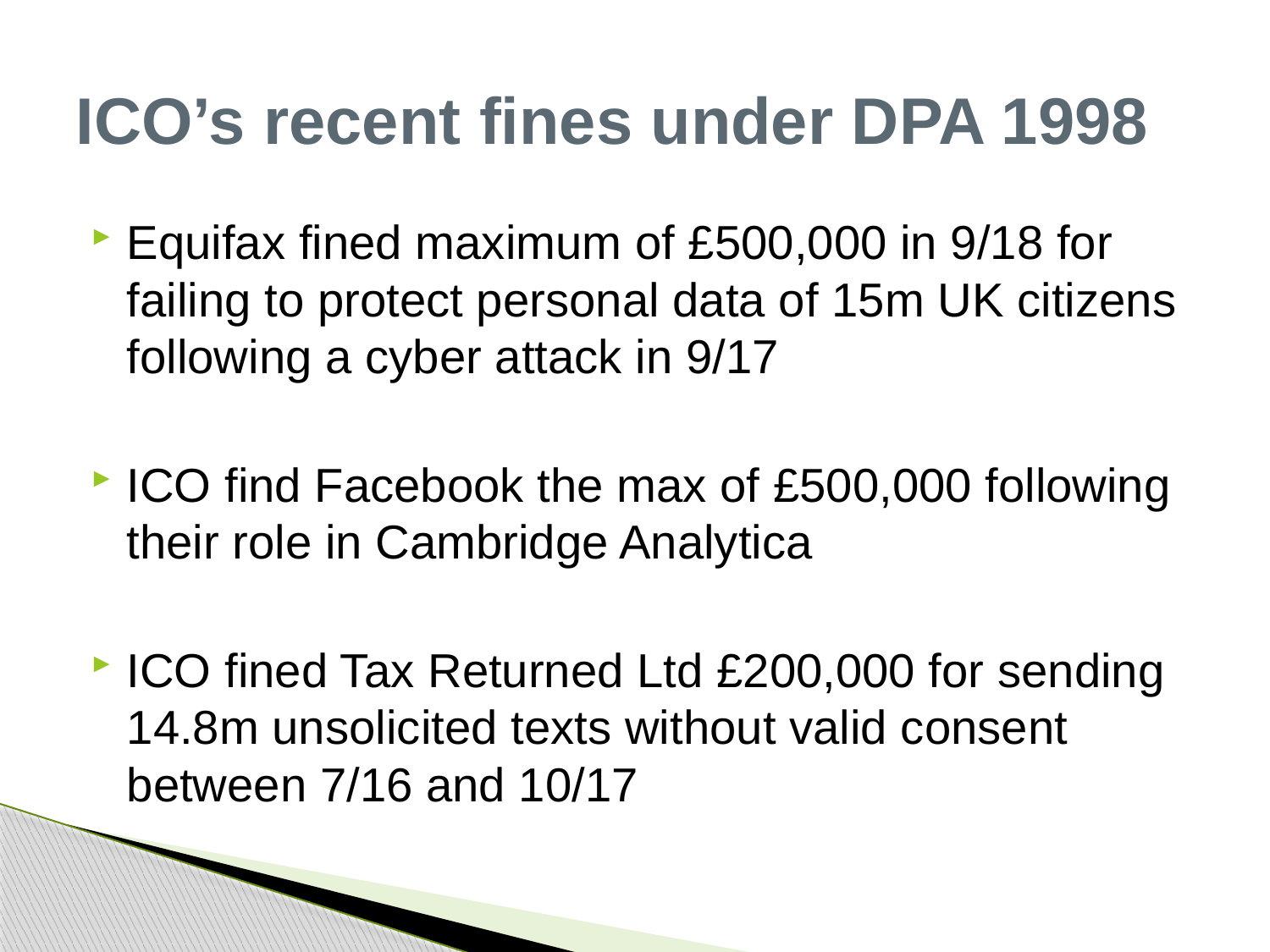

# ICO’s recent fines under DPA 1998
Equifax fined maximum of £500,000 in 9/18 for failing to protect personal data of 15m UK citizens following a cyber attack in 9/17

ICO find Facebook the max of £500,000 following their role in Cambridge Analytica

ICO fined Tax Returned Ltd £200,000 for sending 14.8m unsolicited texts without valid consent between 7/16 and 10/17